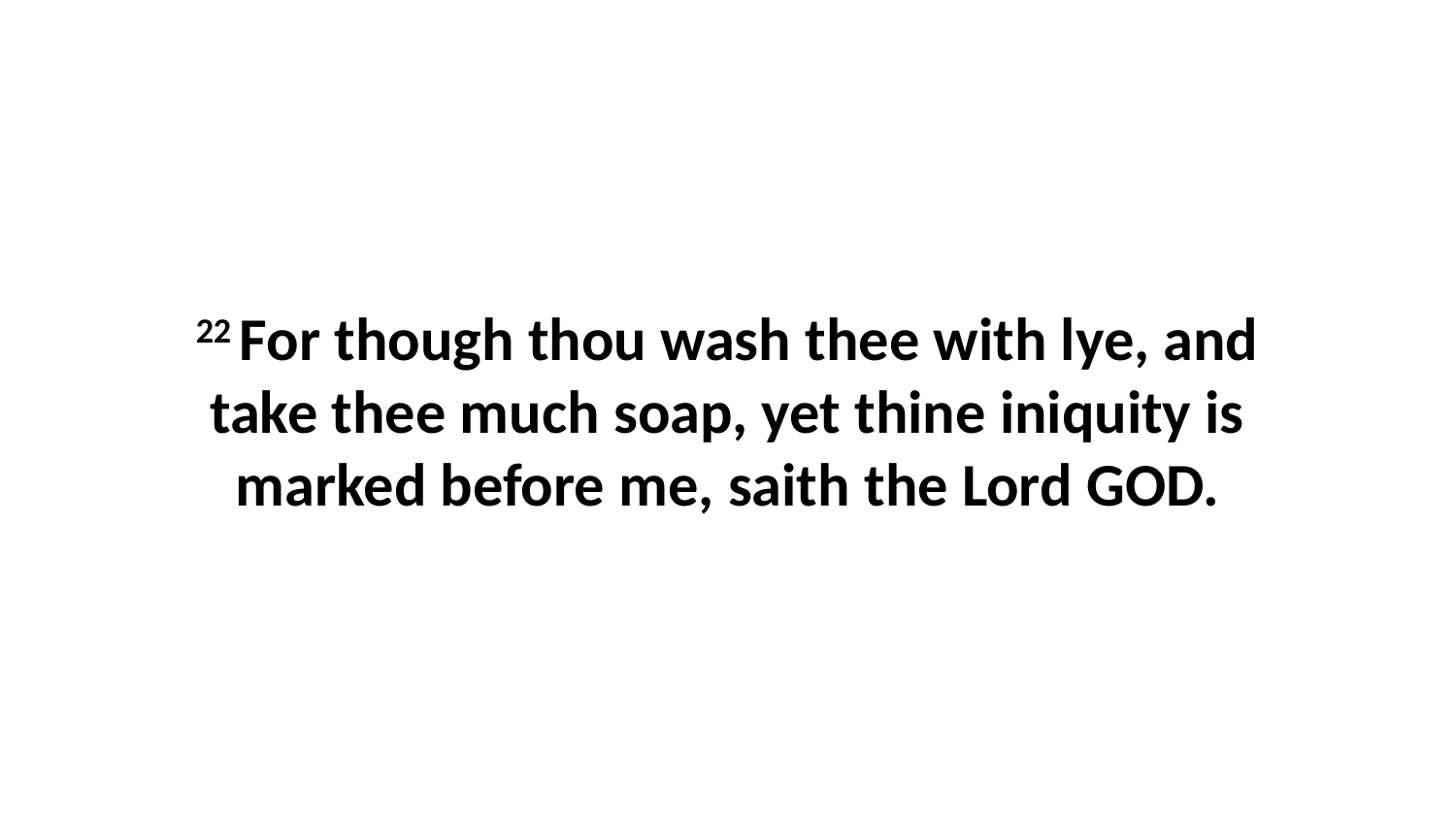

22 For though thou wash thee with lye, and take thee much soap, yet thine iniquity is marked before me, saith the Lord GOD.